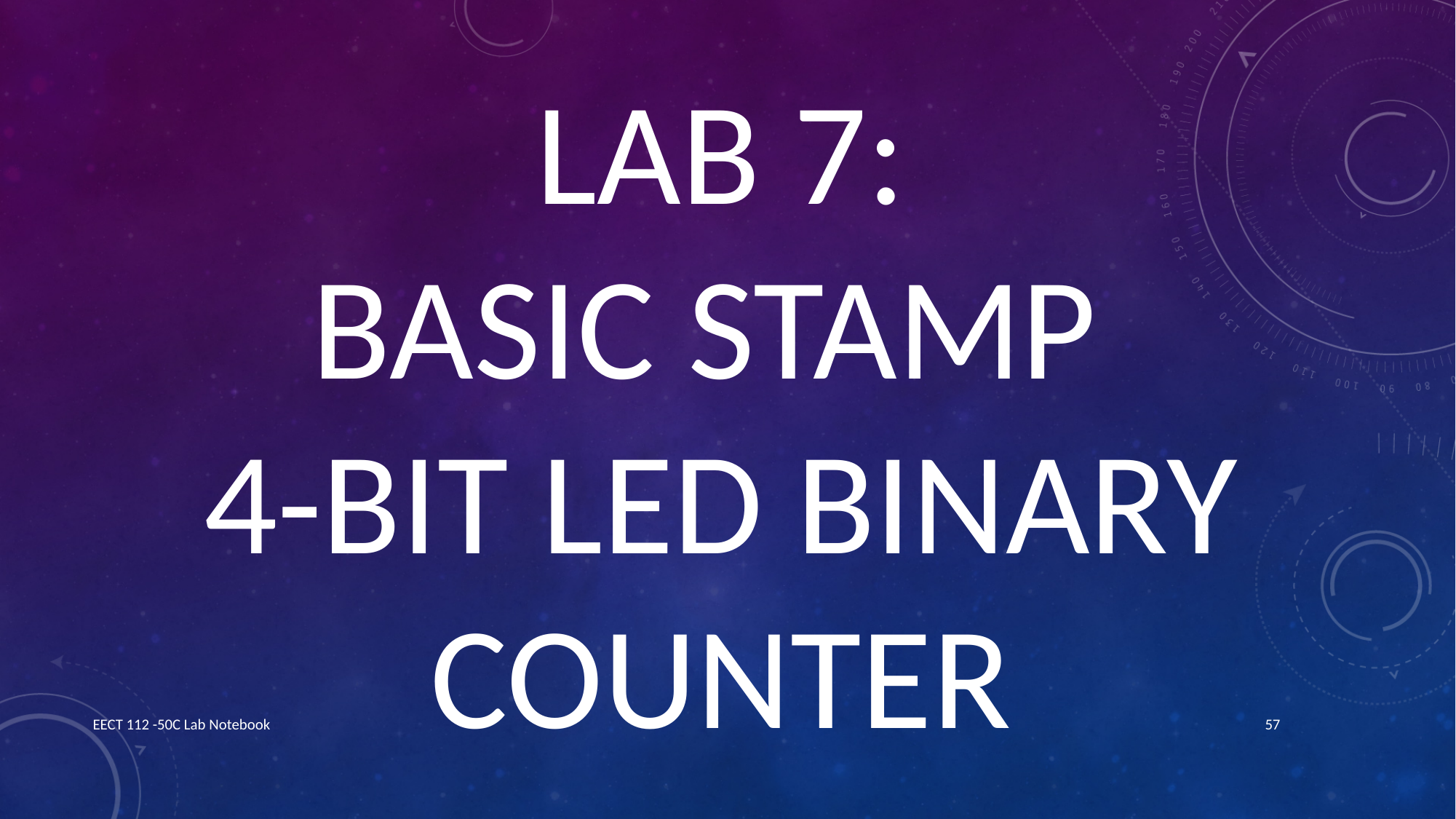

LAB 7:
BASIC STAMP
4-BIT LED BINARY COUNTER
EECT 112 -50C Lab Notebook
57